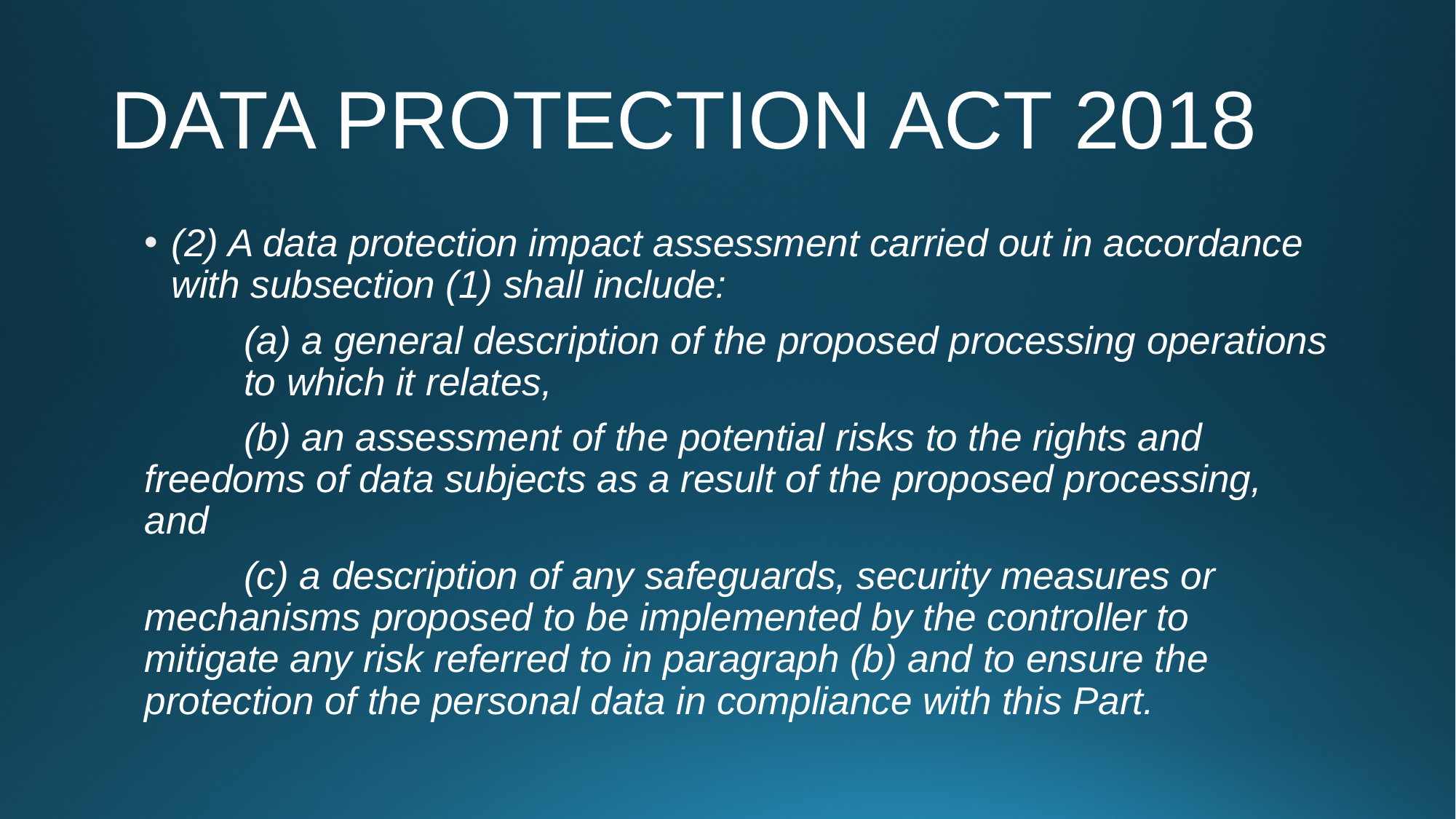

# DATA PROTECTION ACT 2018
(2) A data protection impact assessment carried out in accordance with subsection (1) shall include:
	(a) a general description of the proposed processing operations 	to which it relates,
	(b) an assessment of the potential risks to the rights and 	freedoms of data subjects as a result of the proposed processing, 	and
	(c) a description of any safeguards, security measures or 	mechanisms proposed to be implemented by the controller to 	mitigate any risk referred to in paragraph (b) and to ensure the 	protection of the personal data in compliance with this Part.